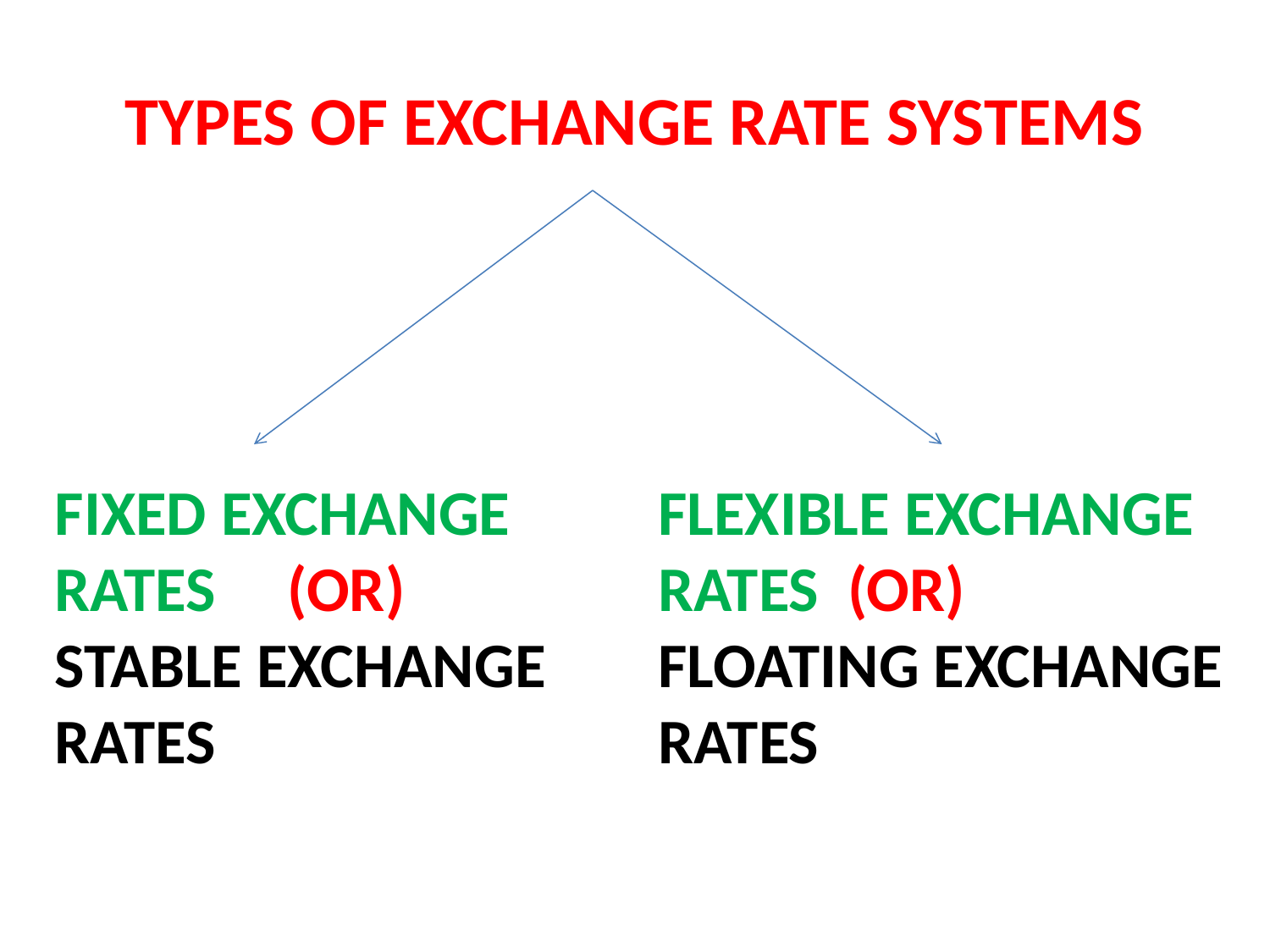

# TYPES OF EXCHANGE RATE SYSTEMS
FIXED EXCHANGE RATES     (OR)
STABLE EXCHANGE RATES
FLEXIBLE EXCHANGE RATES  (OR)
FLOATING EXCHANGE RATES